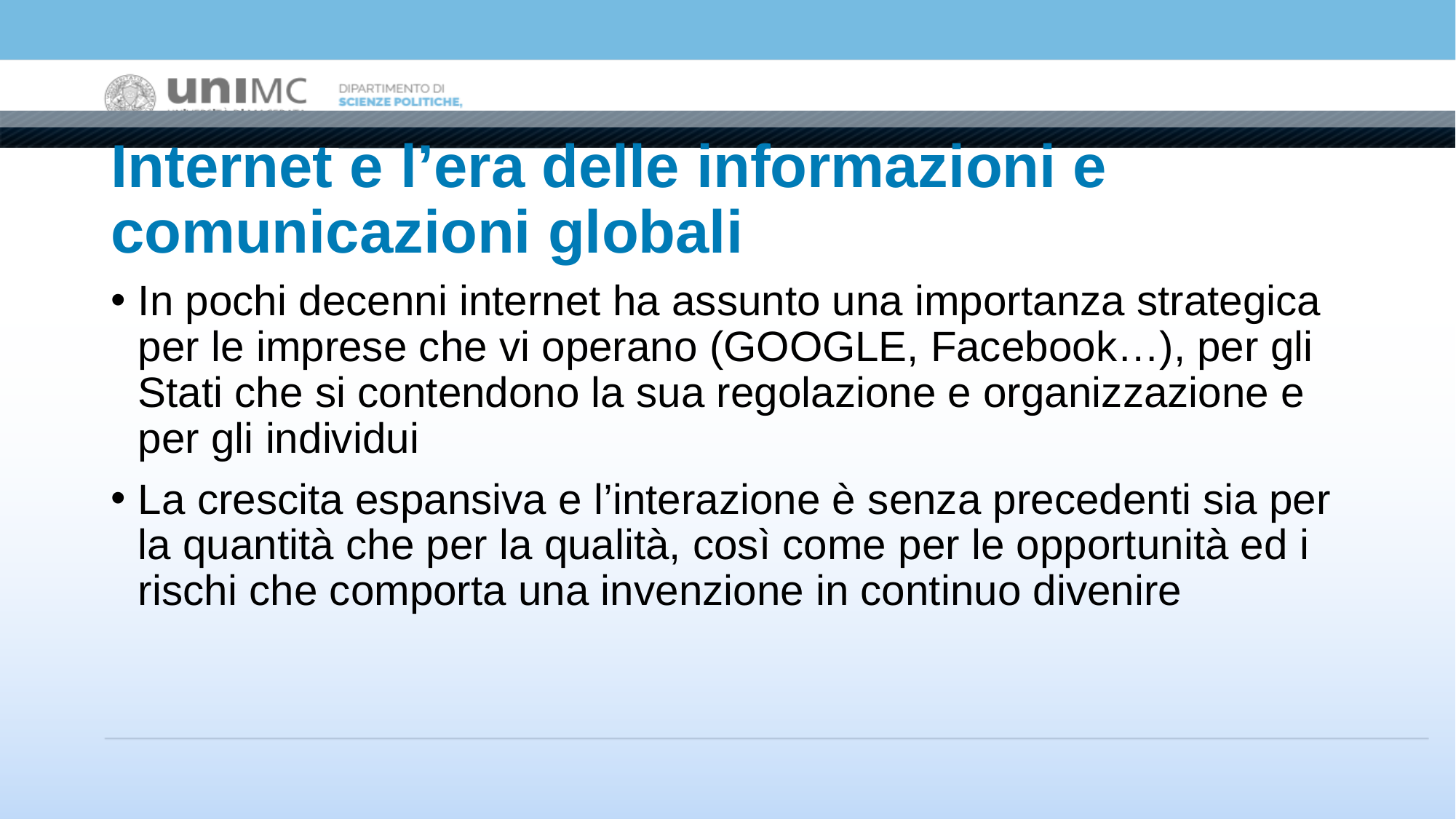

# Internet e l’era delle informazioni e comunicazioni globali
In pochi decenni internet ha assunto una importanza strategica per le imprese che vi operano (GOOGLE, Facebook…), per gli Stati che si contendono la sua regolazione e organizzazione e per gli individui
La crescita espansiva e l’interazione è senza precedenti sia per la quantità che per la qualità, così come per le opportunità ed i rischi che comporta una invenzione in continuo divenire